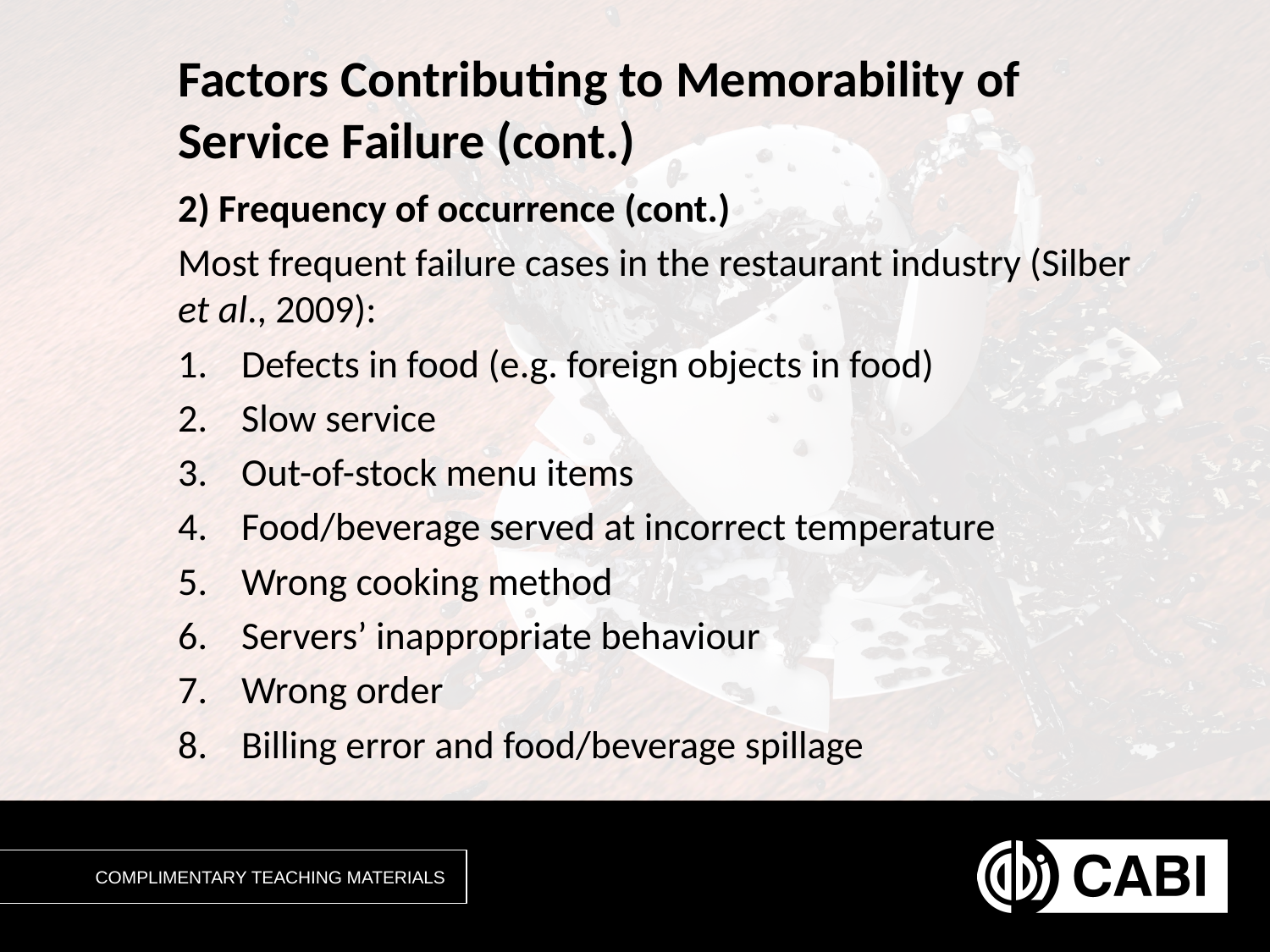

# Factors Contributing to Memorability of Service Failure (cont.)
2) Frequency of occurrence (cont.)
Most frequent failure cases in the restaurant industry (Silber et al., 2009):
Defects in food (e.g. foreign objects in food)
Slow service
Out-of-stock menu items
Food/beverage served at incorrect temperature
Wrong cooking method
Servers’ inappropriate behaviour
Wrong order
Billing error and food/beverage spillage